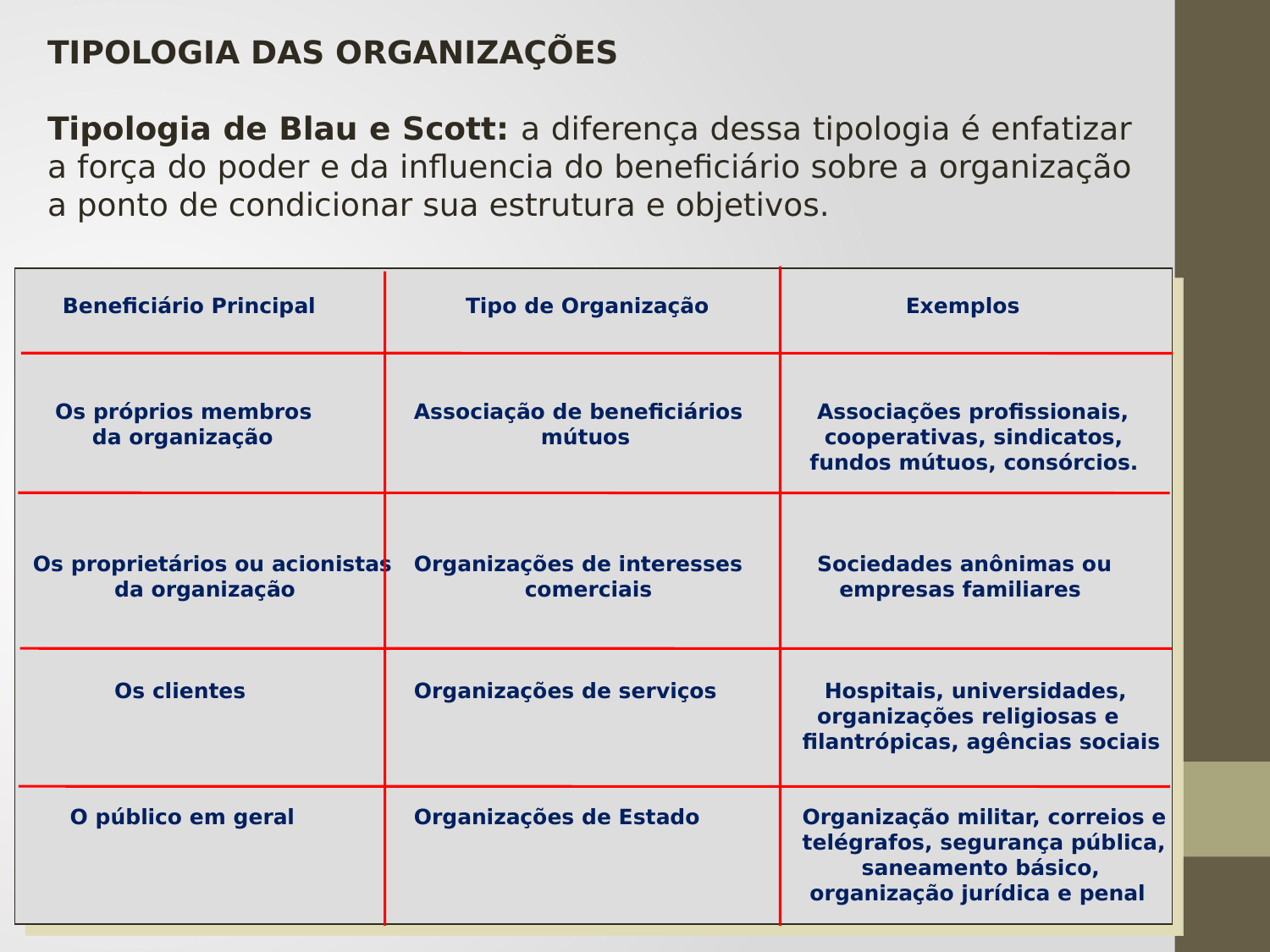

TIPOLOGIA DAS ORGANIZAÇÕES

Tipologia de Blau e Scott: a diferença dessa tipologia é enfatizar a força do poder e da influencia do beneficiário sobre a organização a ponto de condicionar sua estrutura e objetivos.

    Beneficiário Principal	       Tipo de Organização	               Exemplos

   Os próprios membros             	Associação de beneficiários     	   Associações profissionais,
        da organização		          	mútuos		    cooperativas, sindicatos,
						  fundos mútuos, consórcios.

Os proprietários ou acionistas	Organizações de interesses	   Sociedades anônimas ou
           da organização	               comerciais		      empresas familiares

           Os clientes		Organizações de serviços	    Hospitais, universidades,
						   organizações religiosas e
						 filantrópicas, agências sociais

     O público em geral	Organizações de Estado	 Organização militar, correios e
						 telégrafos, segurança pública,
						         saneamento básico,
						  organização jurídica e penal